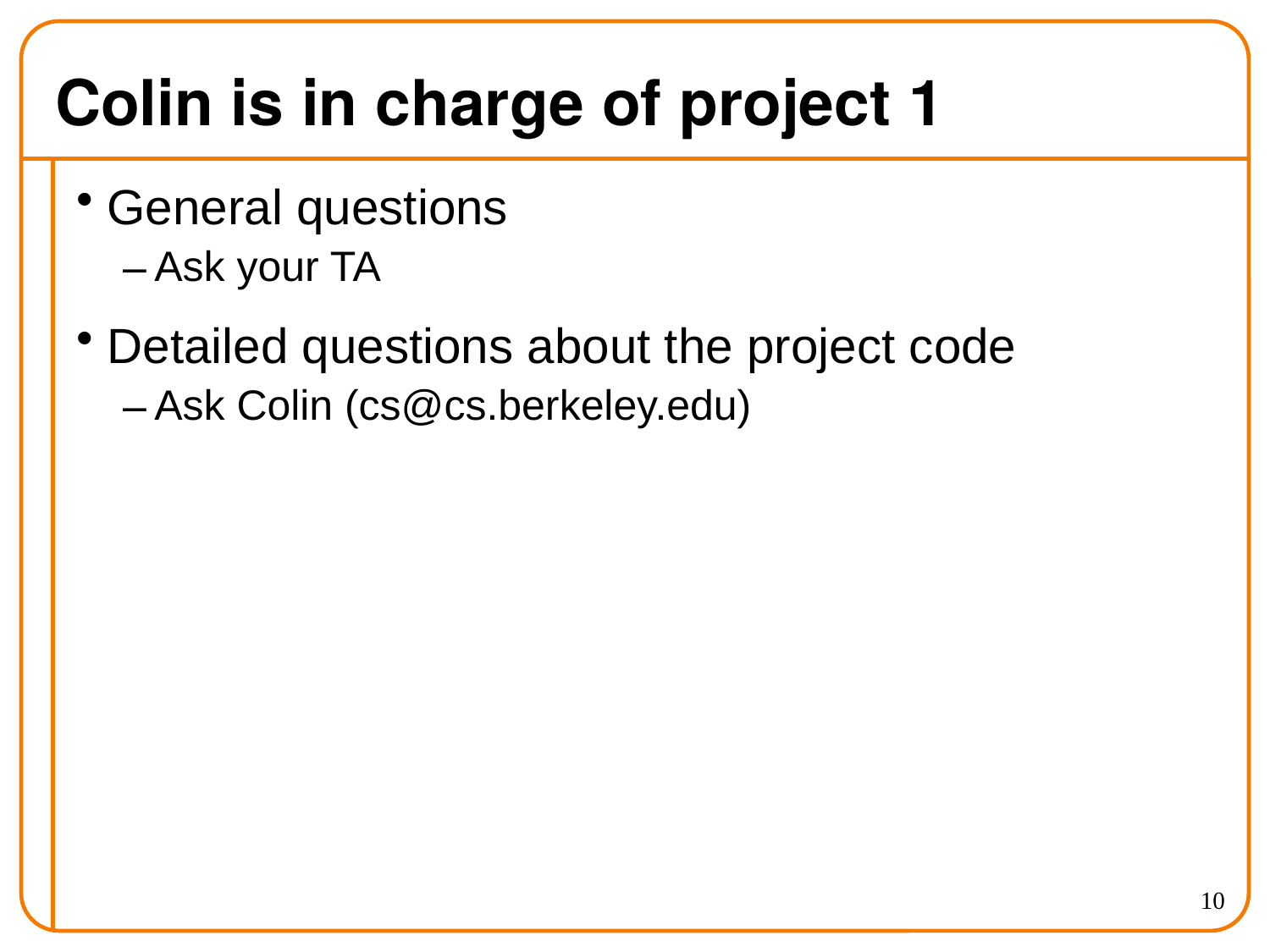

# Colin is in charge of project 1
General questions
Ask your TA
Detailed questions about the project code
Ask Colin (cs@cs.berkeley.edu)

10